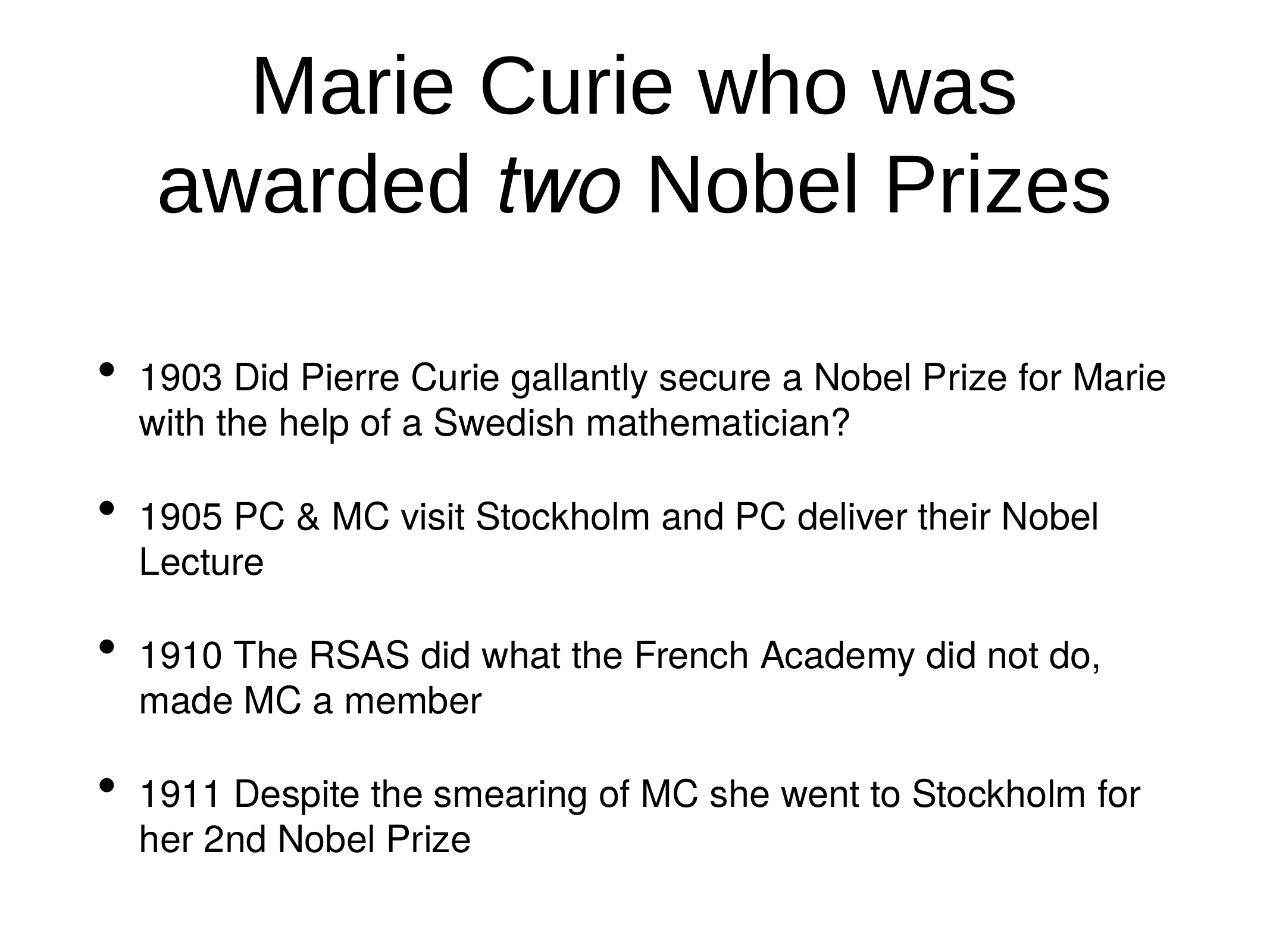

# Marie Curie who was awarded two Nobel Prizes

1903 Did Pierre Curie gallantly secure a Nobel Prize for Marie with the help of a Swedish mathematician?
1905 PC & MC visit Stockholm and PC deliver their Nobel Lecture
1910 The RSAS did what the French Academy did not do, made MC a member
1911 Despite the smearing of MC she went to Stockholm for her 2nd Nobel Prize